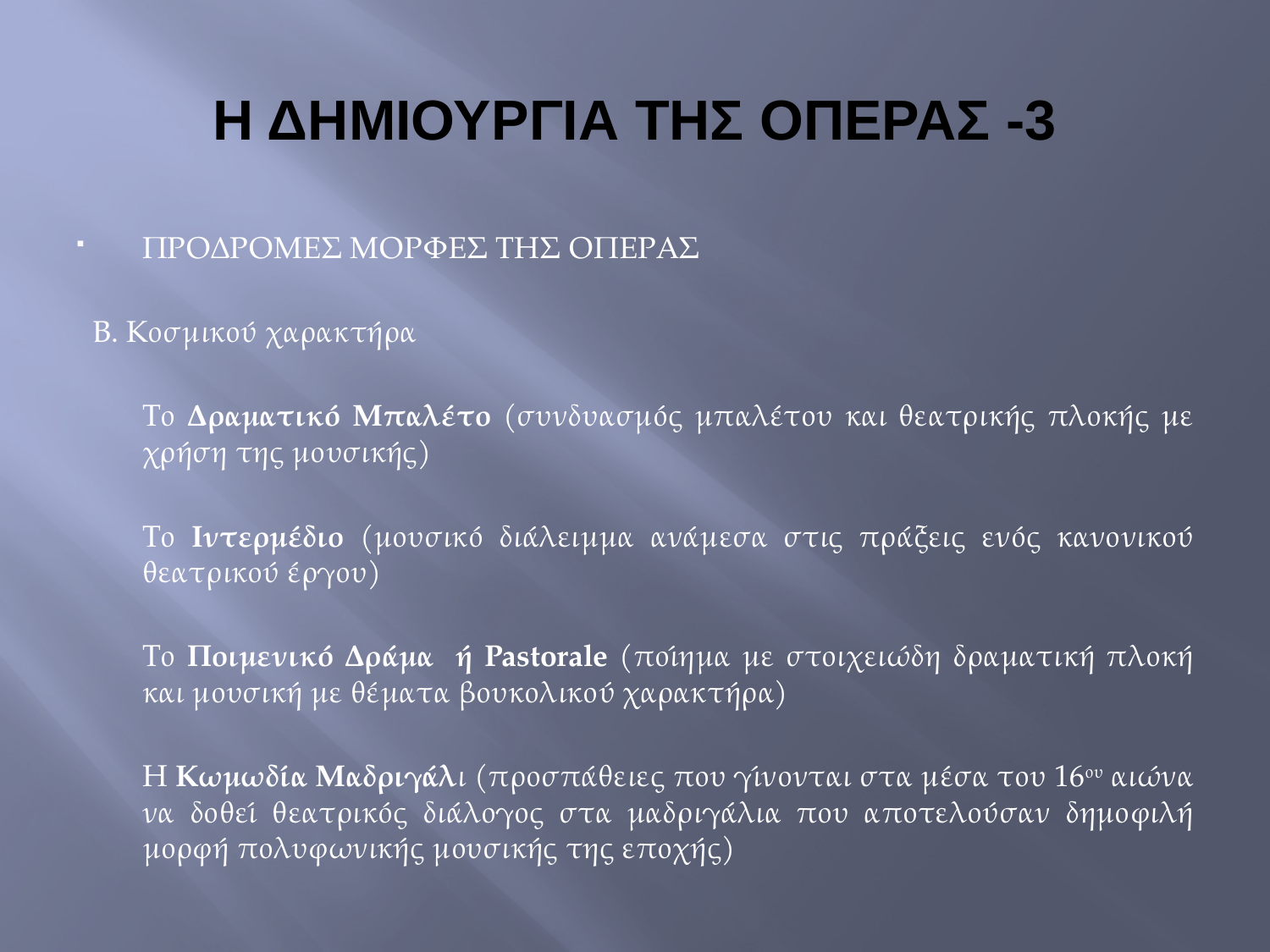

# Η ΔΗΜΙΟΥΡΓΙΑ ΤΗΣ ΟΠΕΡΑΣ -3
ΠΡΟΔΡΟΜΕΣ ΜΟΡΦΕΣ ΤΗΣ ΟΠΕΡΑΣ

Β. Κοσμικού χαρακτήρα

	Το Δραματικό Μπαλέτο (συνδυασμός μπαλέτου και θεατρικής πλοκής με χρήση της μουσικής)

	Το Ιντερμέδιο (μουσικό διάλειμμα ανάμεσα στις πράξεις ενός κανονικού θεατρικού έργου)

	Το Ποιμενικό Δράμα  ή Pastorale (ποίημα με στοιχειώδη δραματική πλοκή και μουσική με θέματα βουκολικού χαρακτήρα)

	Η Kωμωδία Μαδριγάλι (προσπάθειες που γίνονται στα μέσα του 16ου αιώνα να δοθεί θεατρικός διάλογος στα μαδριγάλια που αποτελούσαν δημοφιλή μορφή πολυφωνικής μουσικής της εποχής)